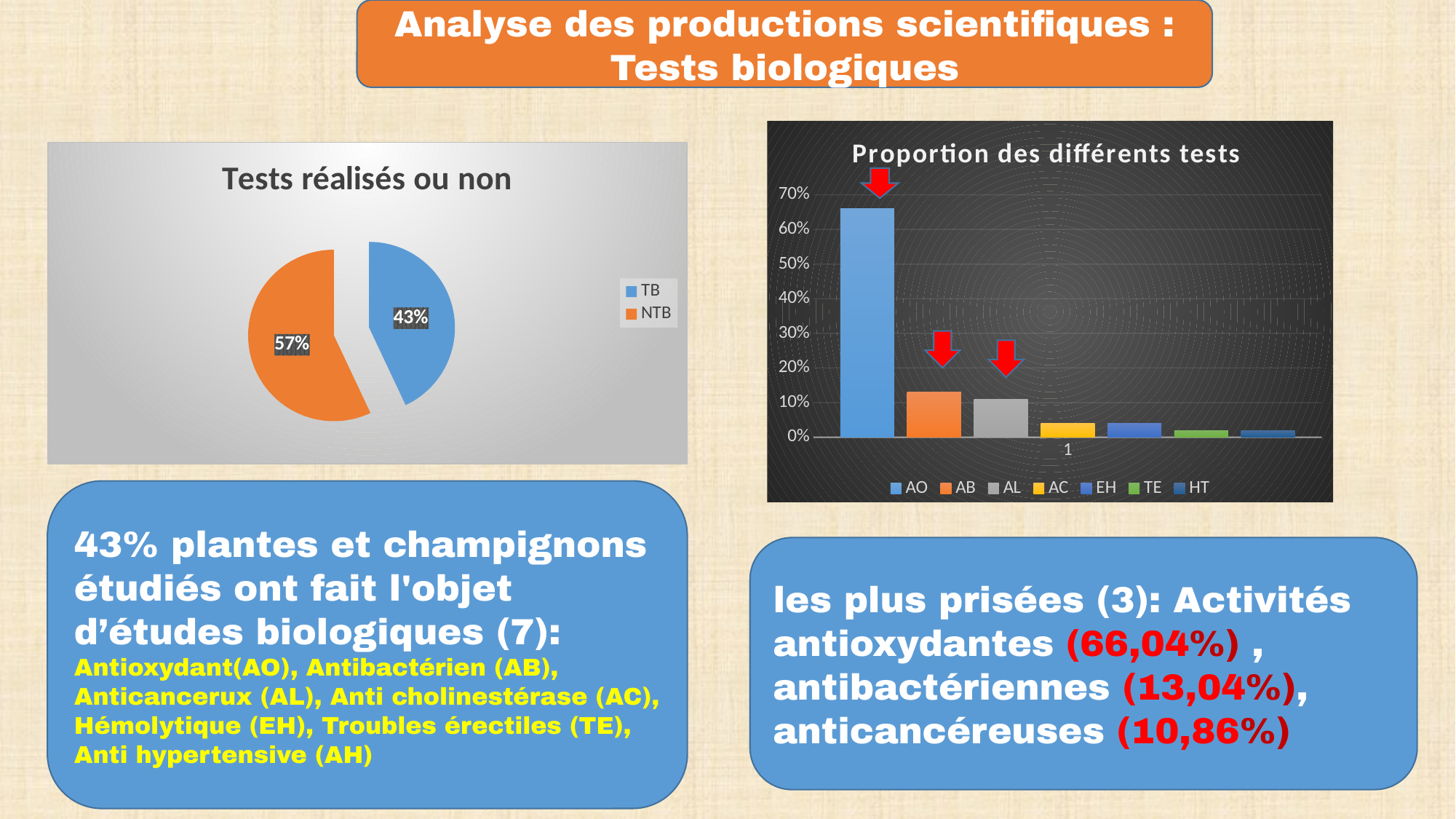

Analyse des productions scientifiques : Tests biologiques

### Chart: Proportion des différents tests

| Category | AO | AB | AL | AC | EH | TE | HT |
|---|---|---|---|---|---|---|---|

### Chart: Tests réalisés ou non

| Category |  |
|---|---|
| TB | 0.43 |
| NTB | 0.57 |
43% plantes et champignons étudiés ont fait l'objet d’études biologiques (7): Antioxydant(AO), Antibactérien (AB), Anticancerux (AL), Anti cholinestérase (AC), Hémolytique (EH), Troubles érectiles (TE), Anti hypertensive (AH)

les plus prisées (3): Activités antioxydantes (66,04%) , antibactériennes (13,04%), anticancéreuses (10,86%)